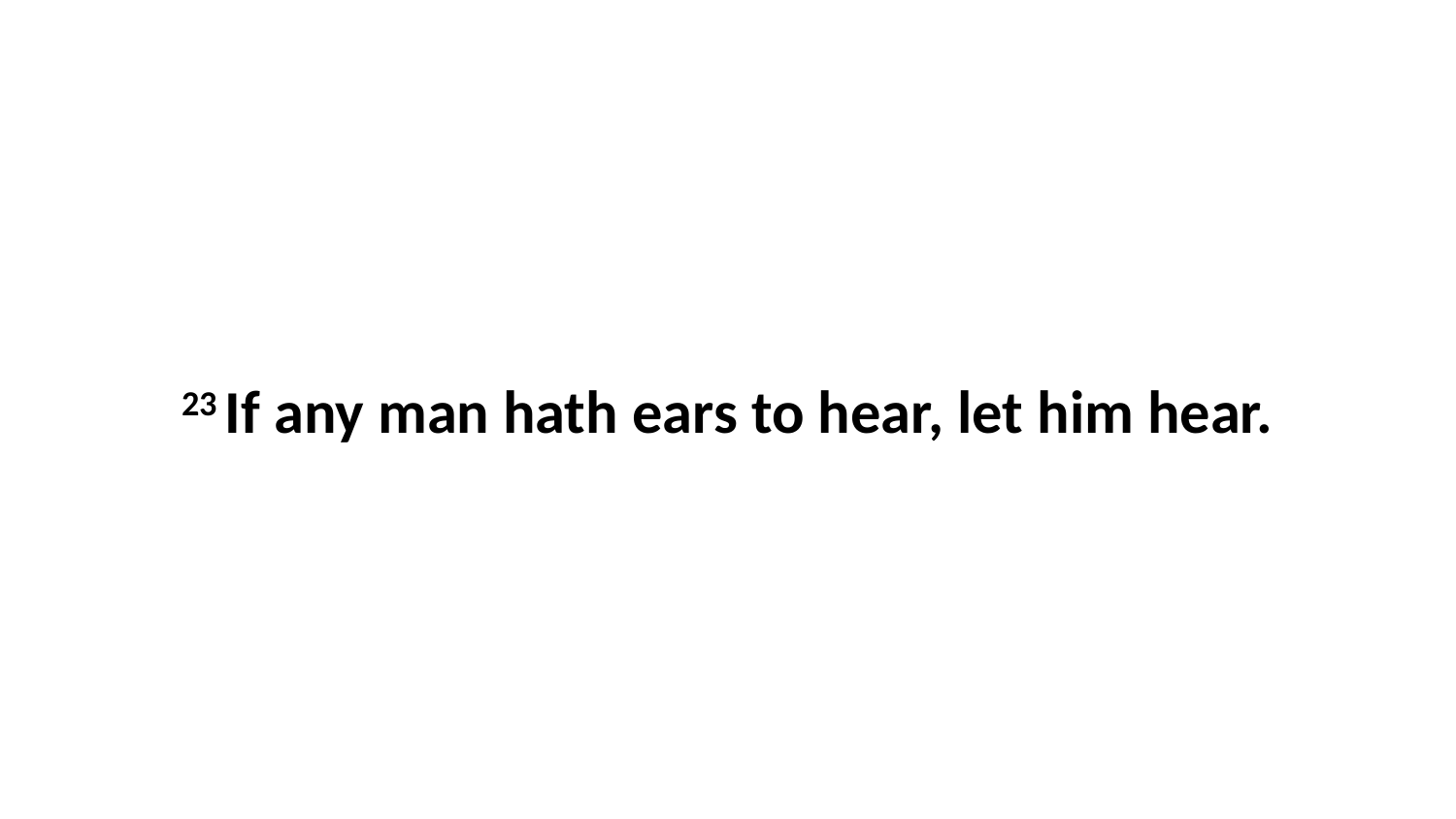

23 If any man hath ears to hear, let him hear.